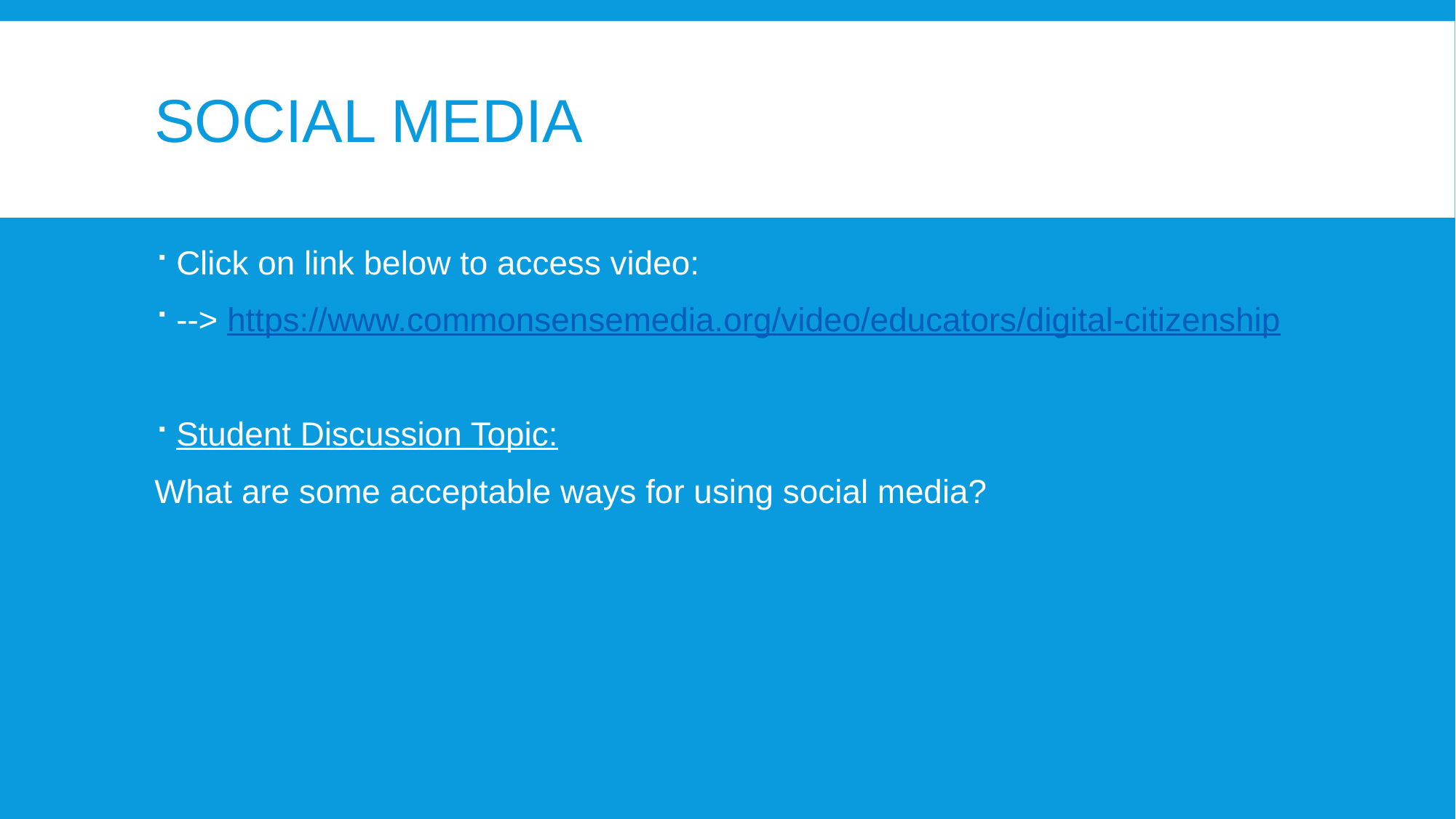

# Social media
Click on link below to access video:
--> https://www.commonsensemedia.org/video/educators/digital-citizenship

Student Discussion Topic:
What are some acceptable ways for using social media?